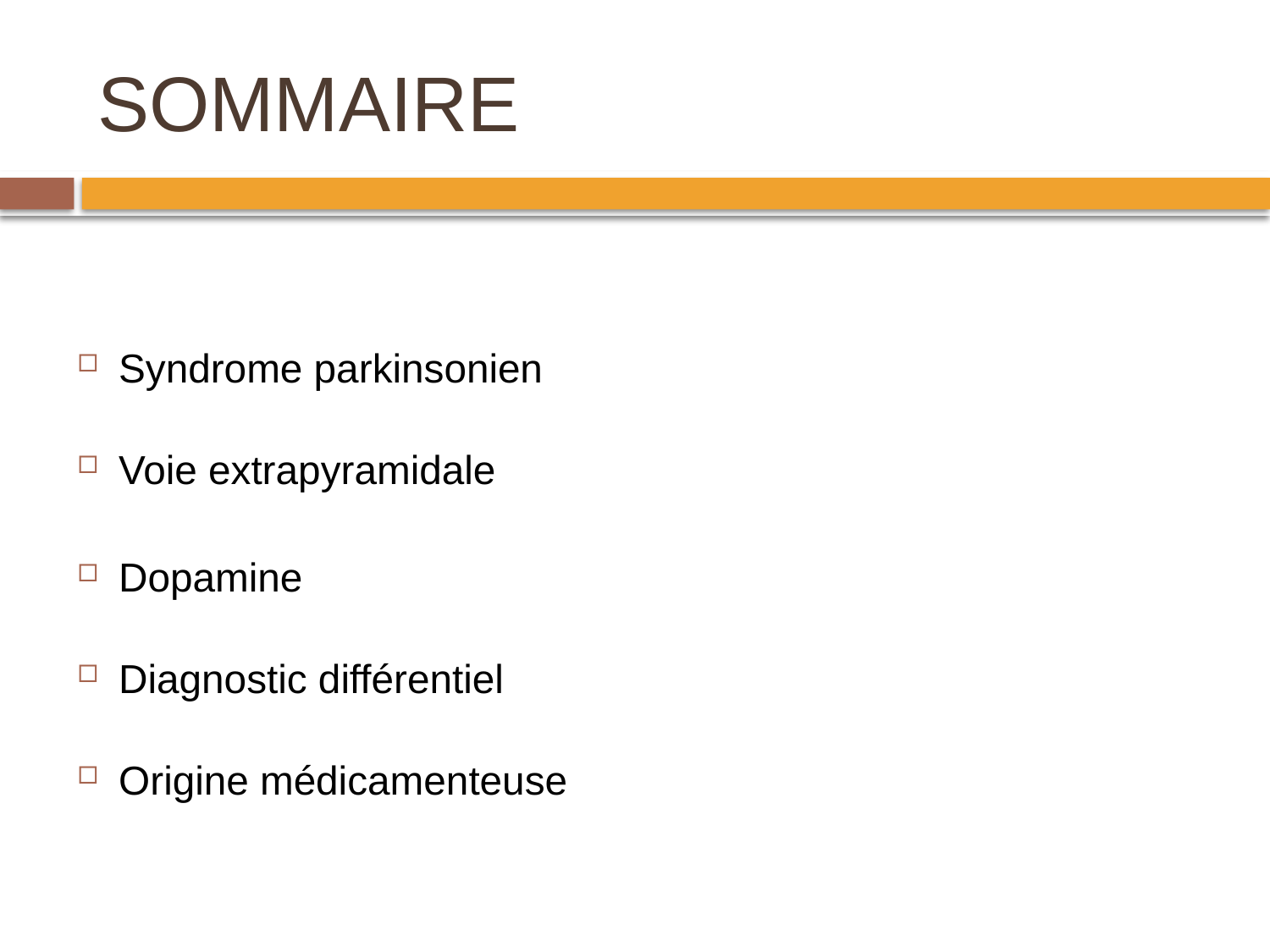

# SOMMAIRE
Syndrome parkinsonien

Voie extrapyramidale

Dopamine

Diagnostic différentiel

Origine médicamenteuse